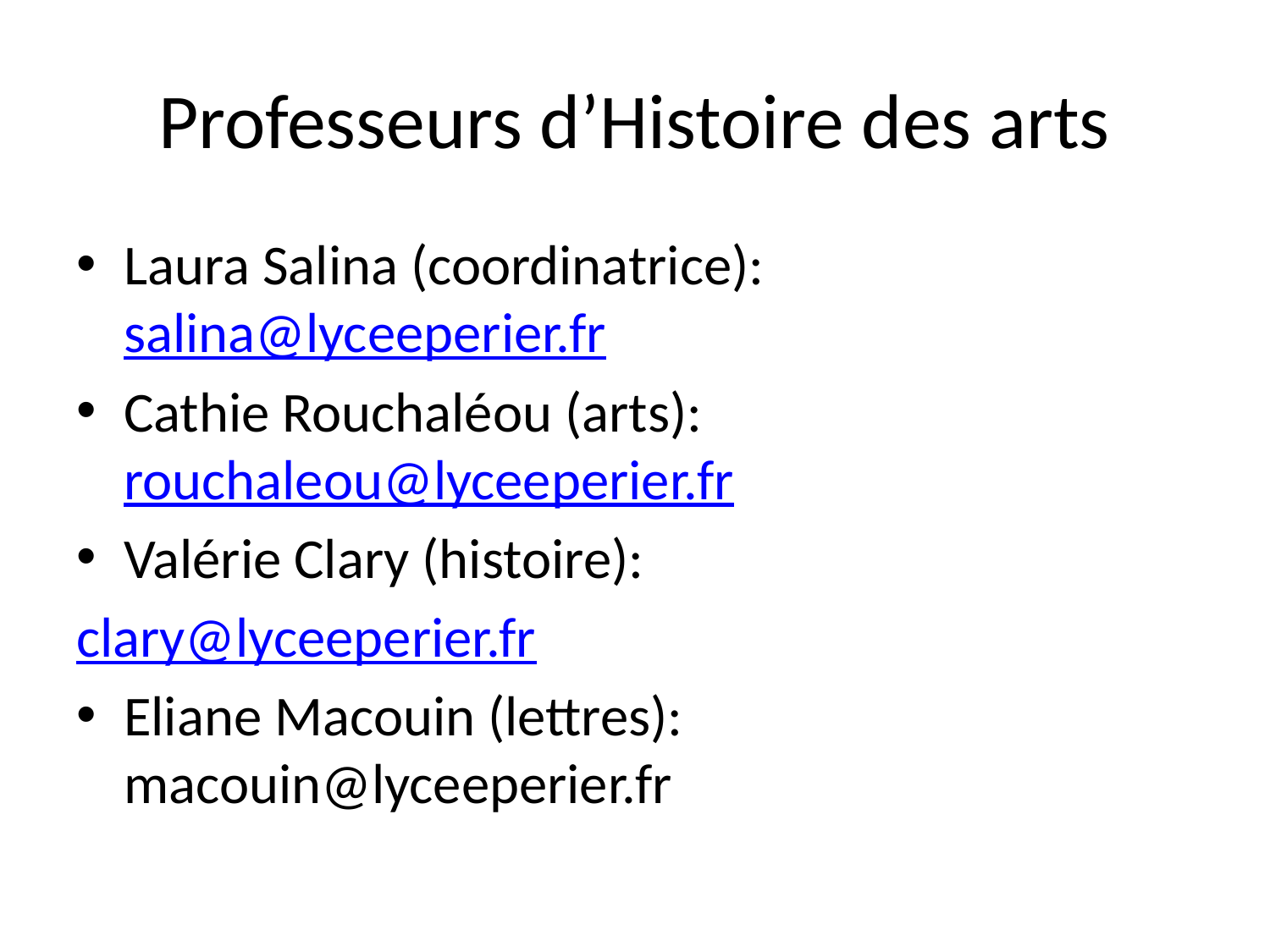

# Professeurs d’Histoire des arts
Laura Salina (coordinatrice): salina@lyceeperier.fr
Cathie Rouchaléou (arts): rouchaleou@lyceeperier.fr
Valérie Clary (histoire):
	clary@lyceeperier.fr
Eliane Macouin (lettres): macouin@lyceeperier.fr